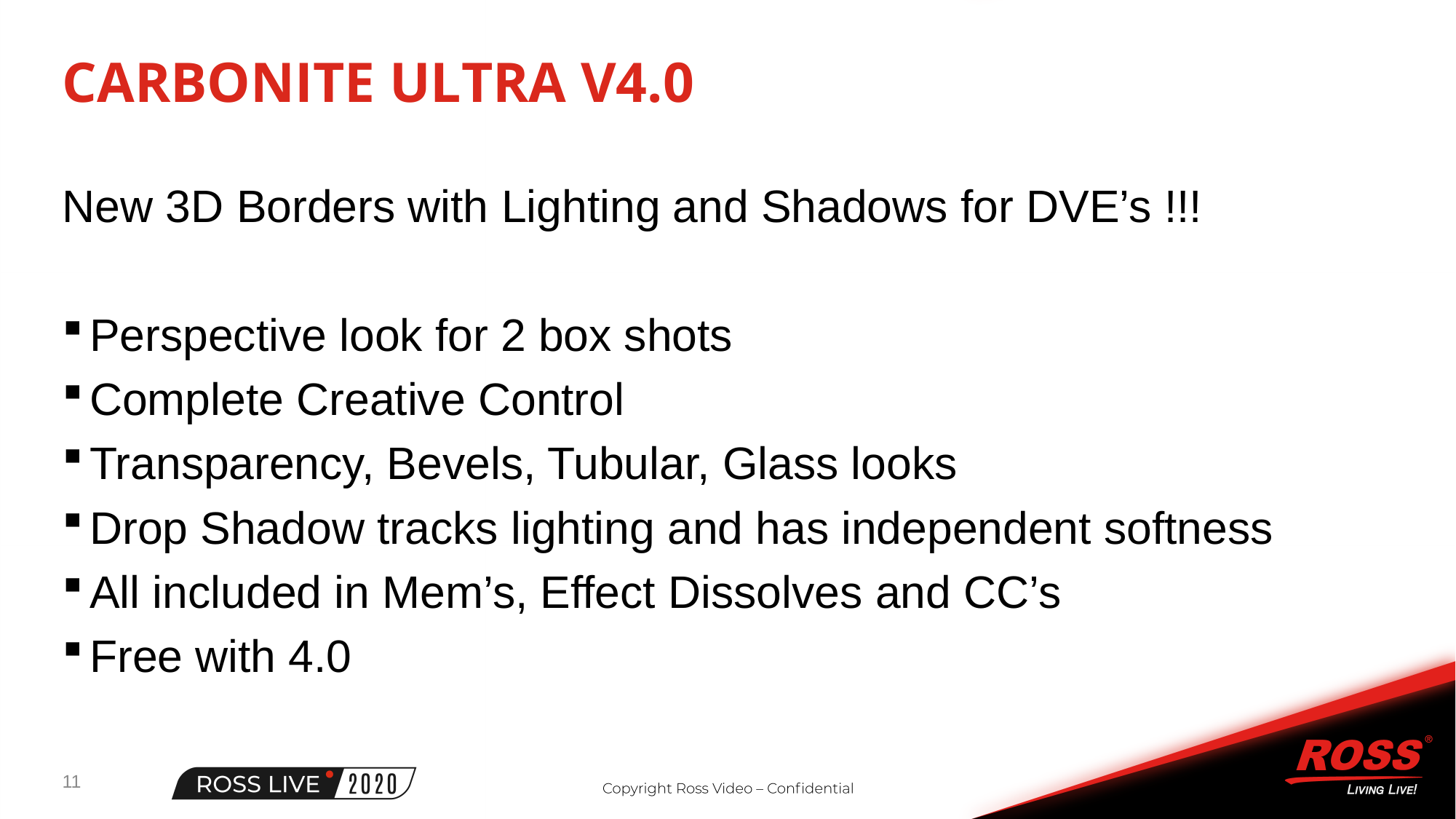

# Carbonite Ultra v4.0
New 3D Borders with Lighting and Shadows for DVE’s !!!

Perspective look for 2 box shots
Complete Creative Control
Transparency, Bevels, Tubular, Glass looks
Drop Shadow tracks lighting and has independent softness
All included in Mem’s, Effect Dissolves and CC’s
Free with 4.0

11